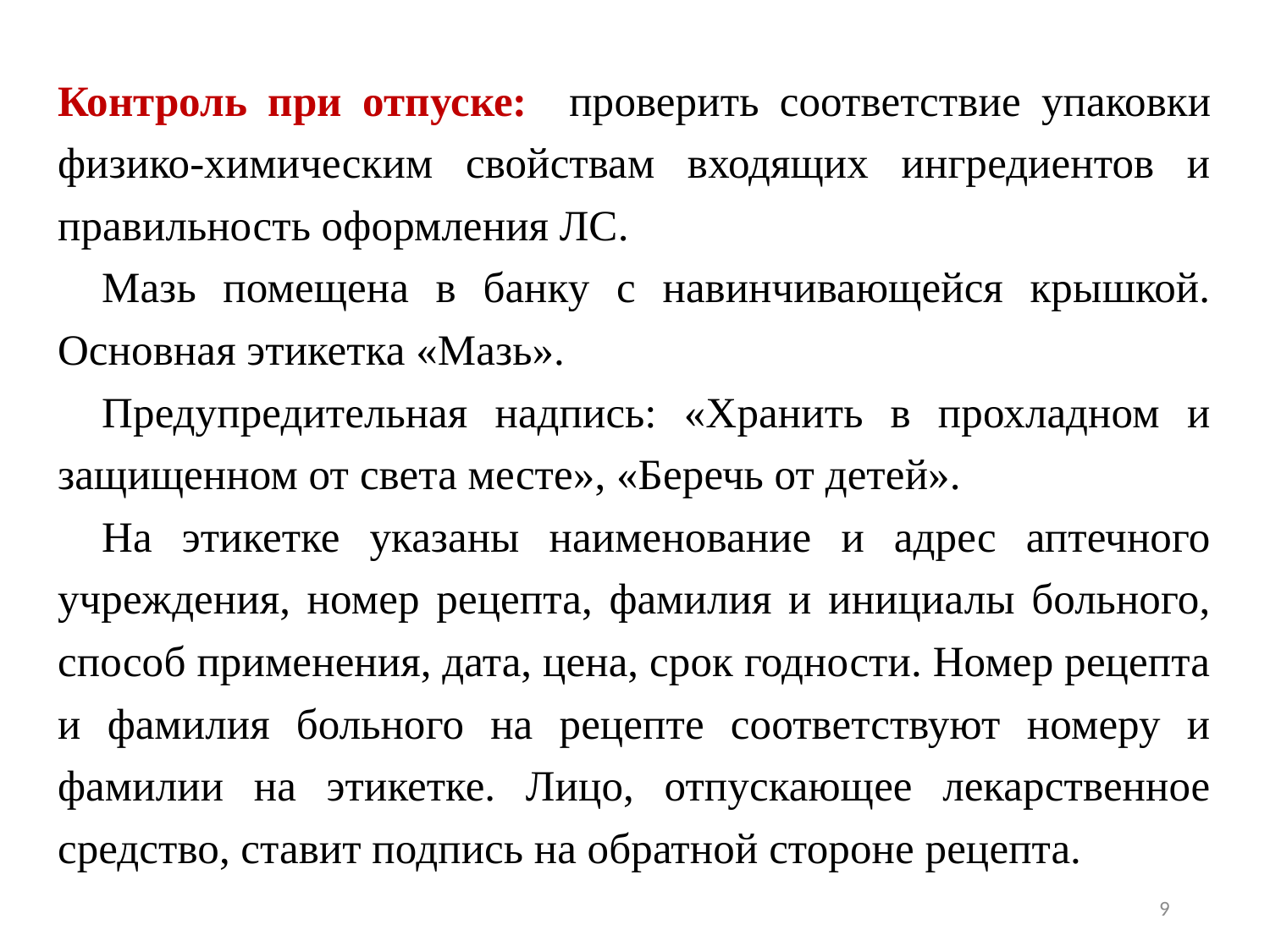

Контроль при отпуске:  проверить соответствие упаковки физико-химическим свойствам входящих ингредиентов и правильность оформления ЛС.
Мазь помещена в банку с навинчивающейся крышкой. Основная этикетка «Мазь».
Предупредительная надпись: «Хранить в прохладном и защищенном от света месте», «Беречь от детей».
На этикетке указаны наименование и адрес аптечного учреждения, номер рецепта, фамилия и инициалы больного, способ применения, дата, цена, срок годности. Номер рецепта и фамилия больного на рецепте соответствуют номеру и фамилии на этикетке. Лицо, отпускающее лекарственное средство, ставит подпись на обратной стороне рецепта.

9